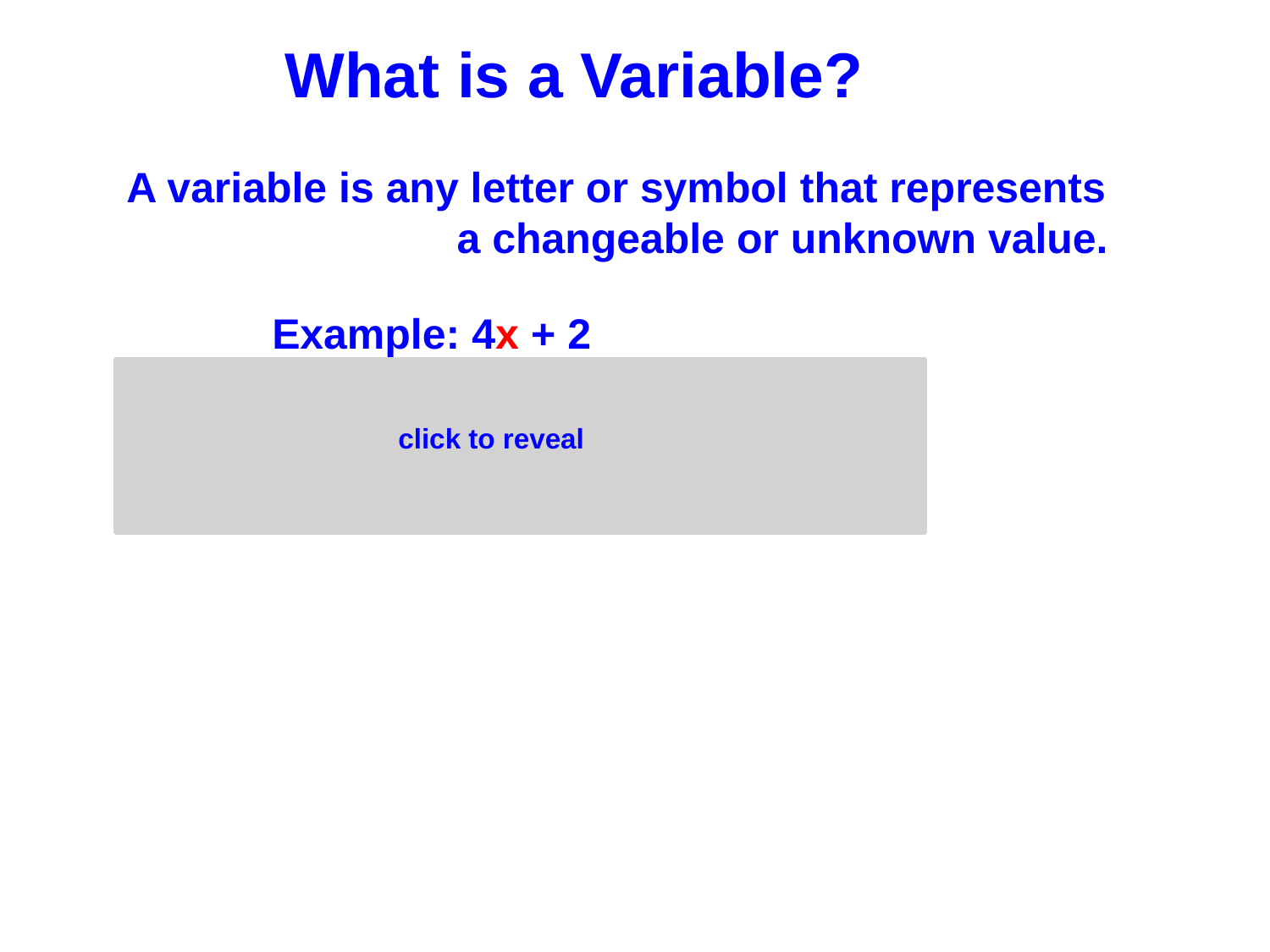

What is a Variable?
A variable is any letter or symbol that represents                                a changeable or unknown value.
Example: 4x + 2

click to reveal
In this expression x is a variable.